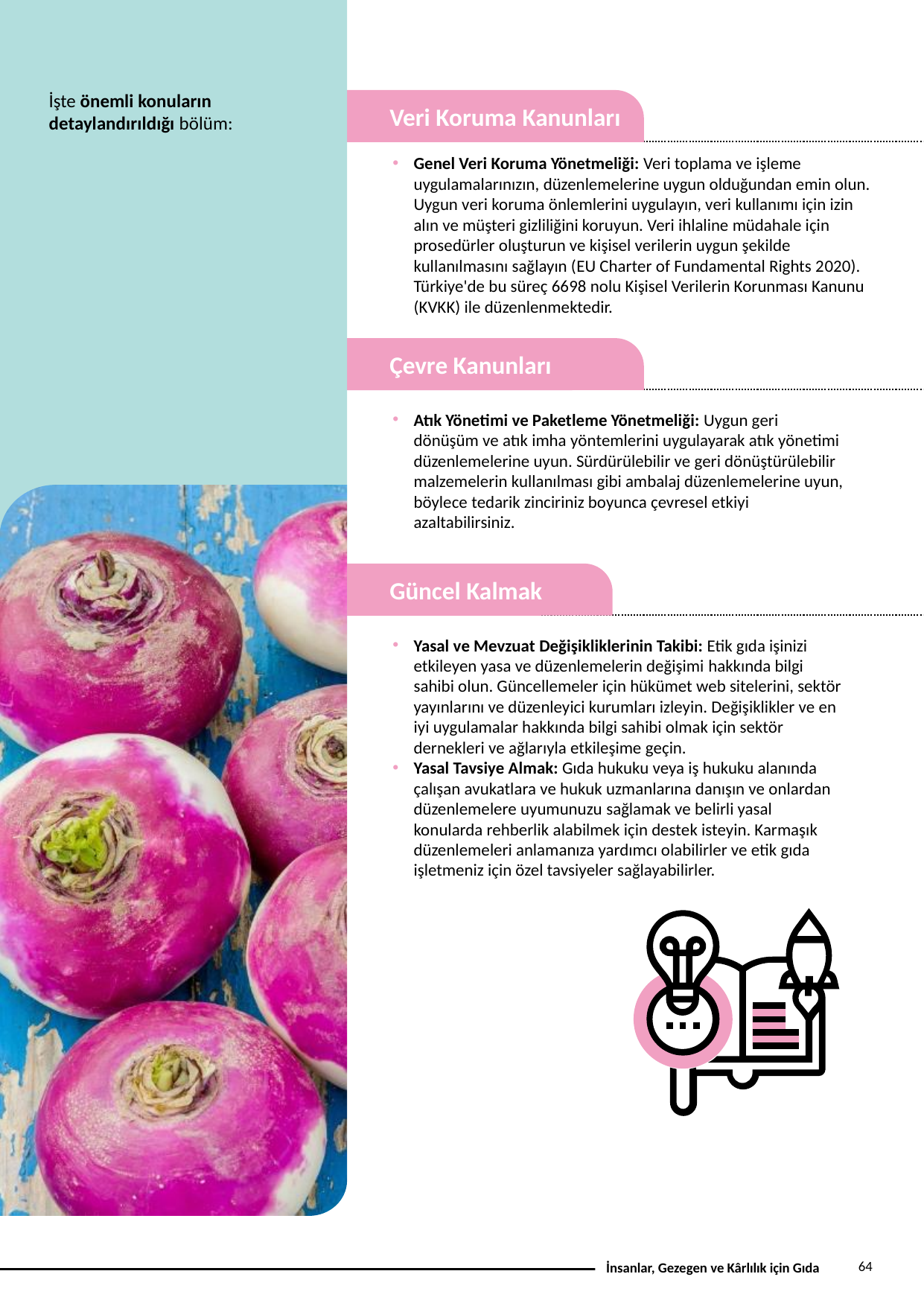

İşte önemli konuların detaylandırıldığı bölüm:

Genel Veri Koruma Yönetmeliği: Veri toplama ve işleme uygulamalarınızın, düzenlemelerine uygun olduğundan emin olun. Uygun veri koruma önlemlerini uygulayın, veri kullanımı için izin alın ve müşteri gizliliğini koruyun. Veri ihlaline müdahale için prosedürler oluşturun ve kişisel verilerin uygun şekilde kullanılmasını sağlayın (EU Charter of Fundamental Rights 2020). Türkiye'de bu süreç 6698 nolu Kişisel Verilerin Korunması Kanunu (KVKK) ile düzenlenmektedir.

Veri Koruma Kanunları

Atık Yönetimi ve Paketleme Yönetmeliği: Uygun geri dönüşüm ve atık imha yöntemlerini uygulayarak atık yönetimi düzenlemelerine uyun. Sürdürülebilir ve geri dönüştürülebilir malzemelerin kullanılması gibi ambalaj düzenlemelerine uyun, böylece tedarik zinciriniz boyunca çevresel etkiyi azaltabilirsiniz.

Çevre Kanunları

Yasal ve Mevzuat Değişikliklerinin Takibi: Etik gıda işinizi etkileyen yasa ve düzenlemelerin değişimi hakkında bilgi sahibi olun. Güncellemeler için hükümet web sitelerini, sektör yayınlarını ve düzenleyici kurumları izleyin. Değişiklikler ve en iyi uygulamalar hakkında bilgi sahibi olmak için sektör dernekleri ve ağlarıyla etkileşime geçin.
Yasal Tavsiye Almak: Gıda hukuku veya iş hukuku alanında çalışan avukatlara ve hukuk uzmanlarına danışın ve onlardan düzenlemelere uyumunuzu sağlamak ve belirli yasal konularda rehberlik alabilmek için destek isteyin. Karmaşık düzenlemeleri anlamanıza yardımcı olabilirler ve etik gıda işletmeniz için özel tavsiyeler sağlayabilirler.

Güncel Kalmak

64
İnsanlar, Gezegen ve Kârlılık için Gıda